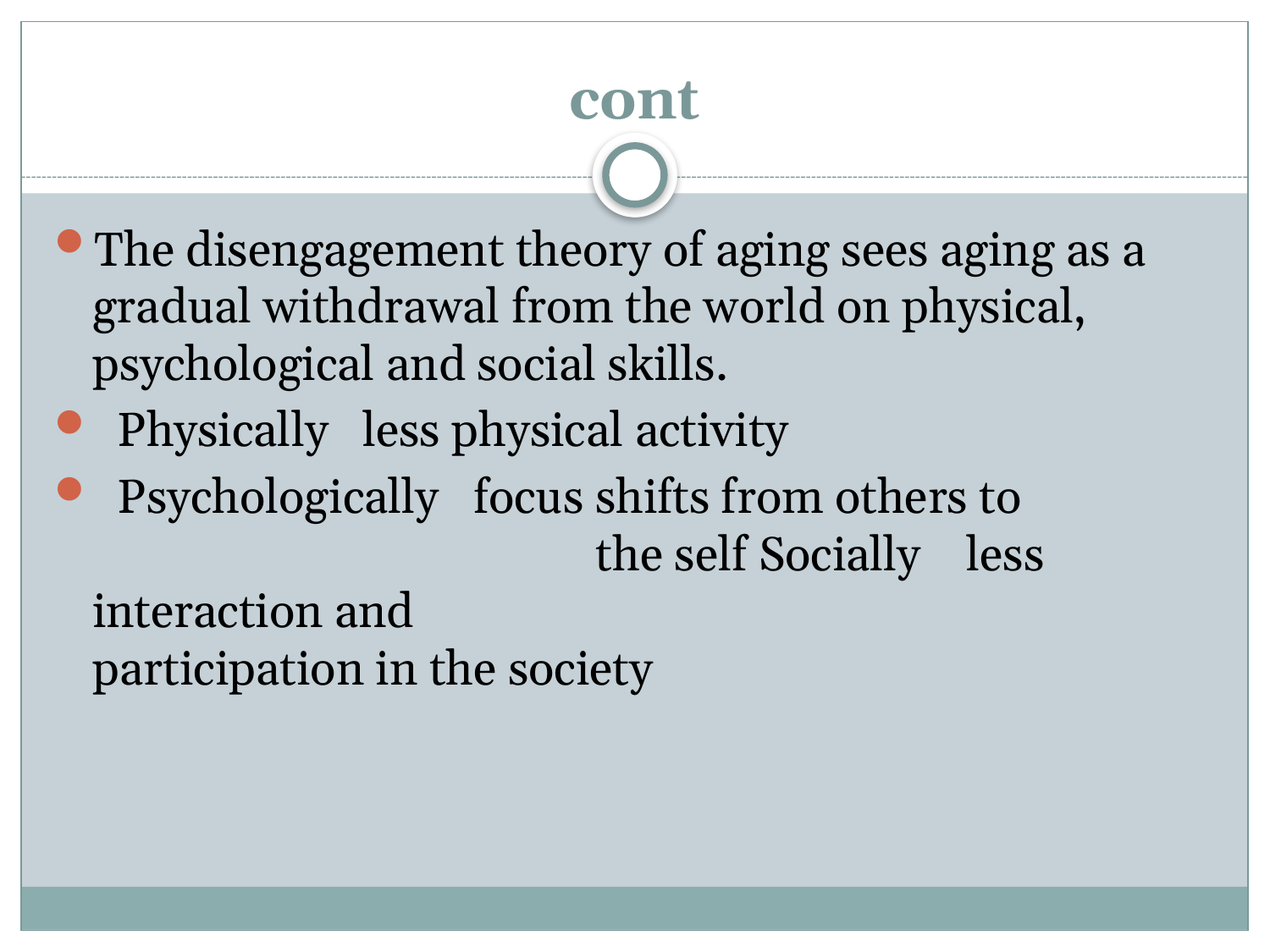

# cont
The disengagement theory of aging sees aging as a gradual withdrawal from the world on physical, psychological and social skills.
  Physically   less physical activity
  Psychologically   focus shifts from others to                                                             the self Socially    less interaction and                                                   participation in the society